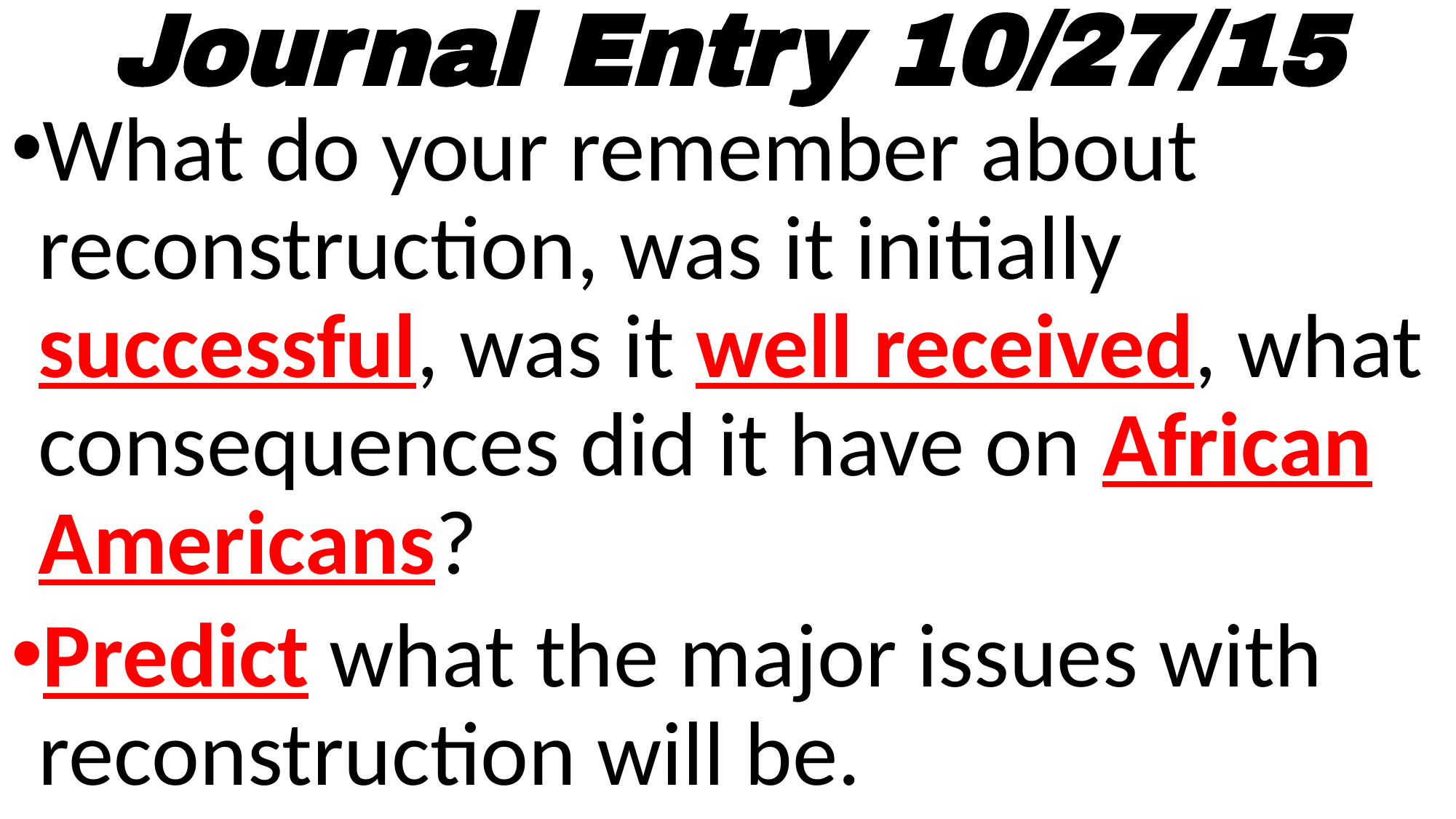

# Journal Entry 10/27/15
What do your remember about reconstruction, was it initially successful, was it well received, what consequences did it have on African Americans?
Predict what the major issues with reconstruction will be.